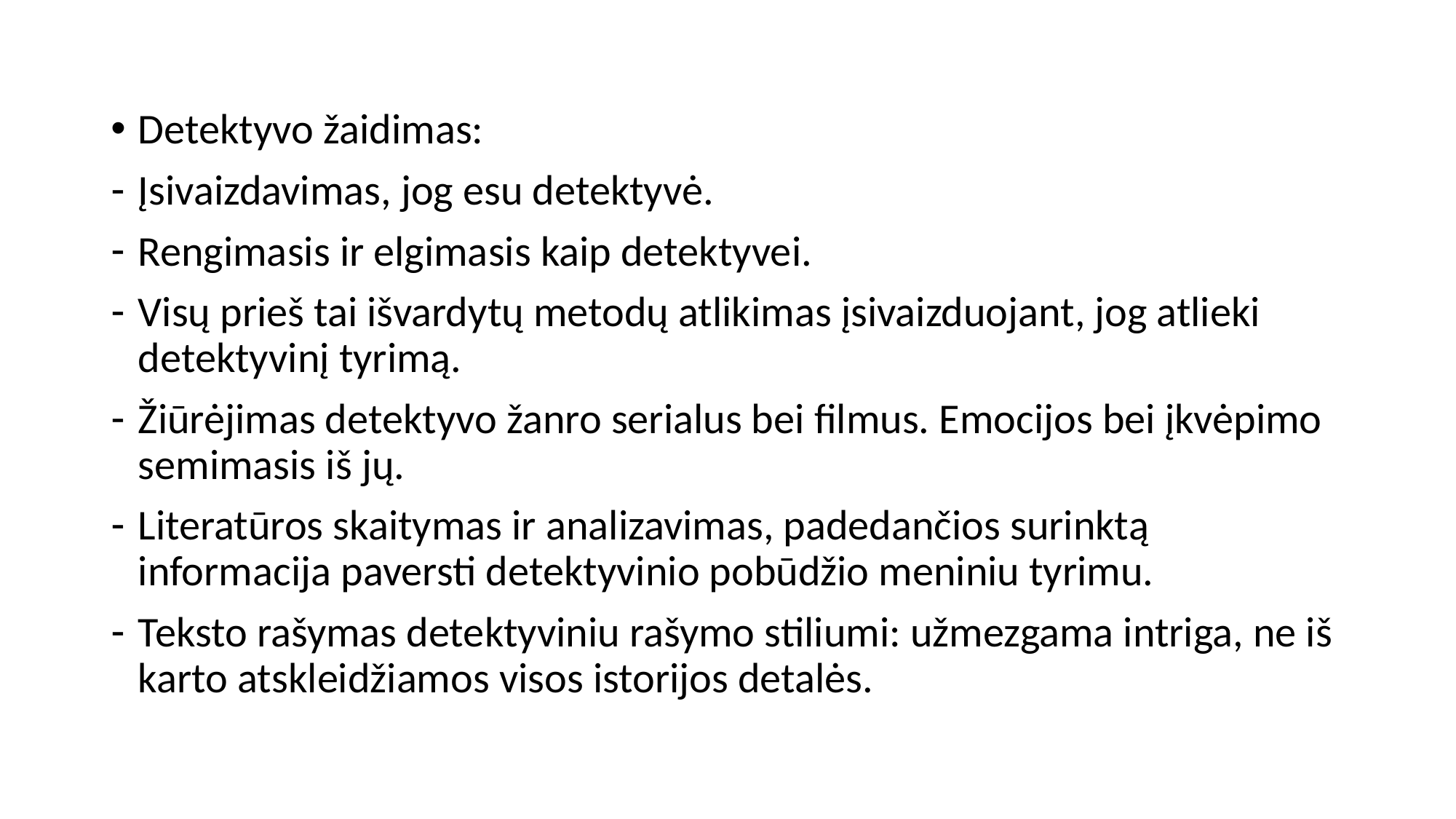

Detektyvo žaidimas:
Įsivaizdavimas, jog esu detektyvė.
Rengimasis ir elgimasis kaip detektyvei.
Visų prieš tai išvardytų metodų atlikimas įsivaizduojant, jog atlieki detektyvinį tyrimą.
Žiūrėjimas detektyvo žanro serialus bei filmus. Emocijos bei įkvėpimo semimasis iš jų.
Literatūros skaitymas ir analizavimas, padedančios surinktą informacija paversti detektyvinio pobūdžio meniniu tyrimu.
Teksto rašymas detektyviniu rašymo stiliumi: užmezgama intriga, ne iš karto atskleidžiamos visos istorijos detalės.